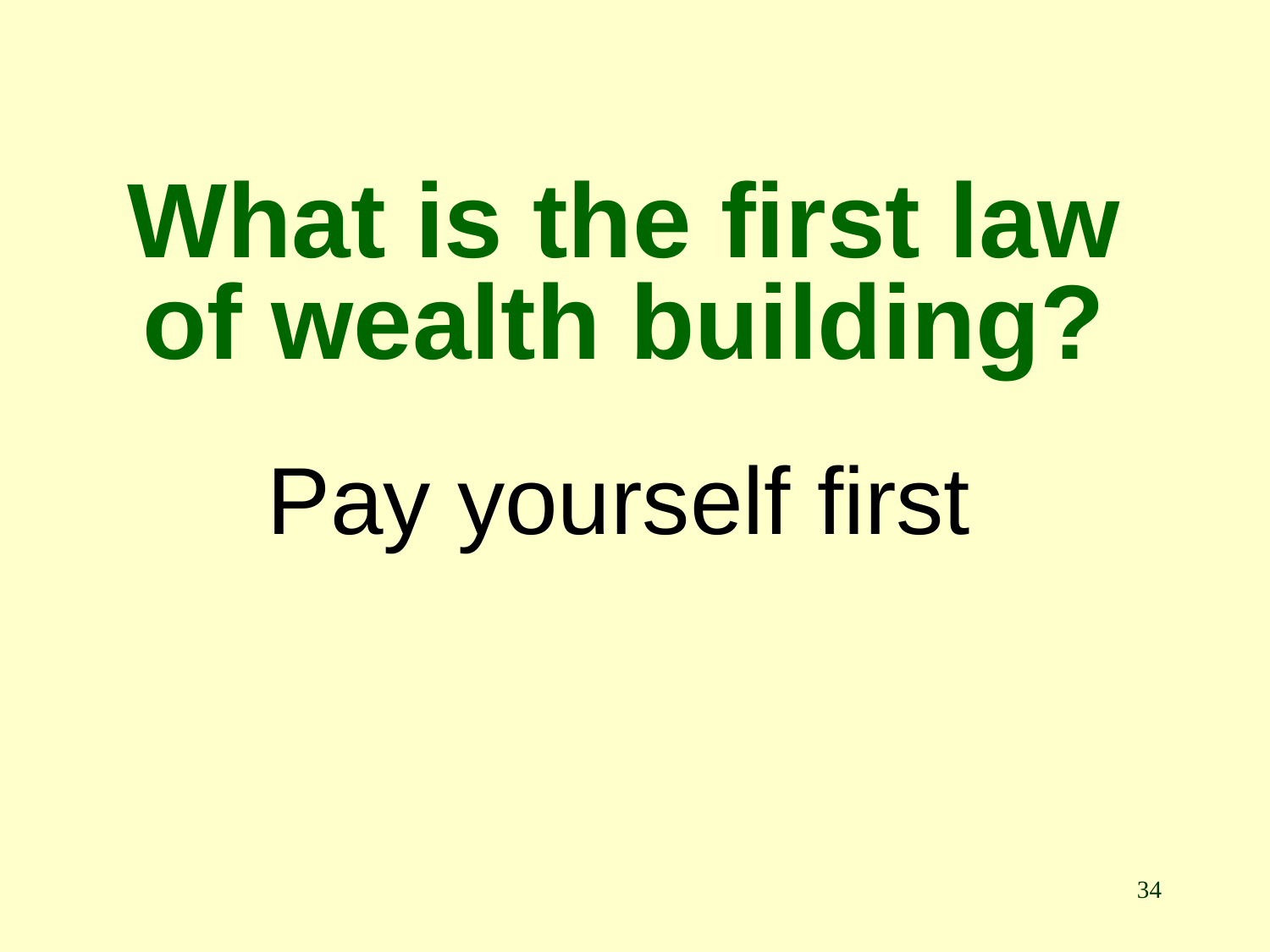

# What is the first law of wealth building?
Pay yourself first
34